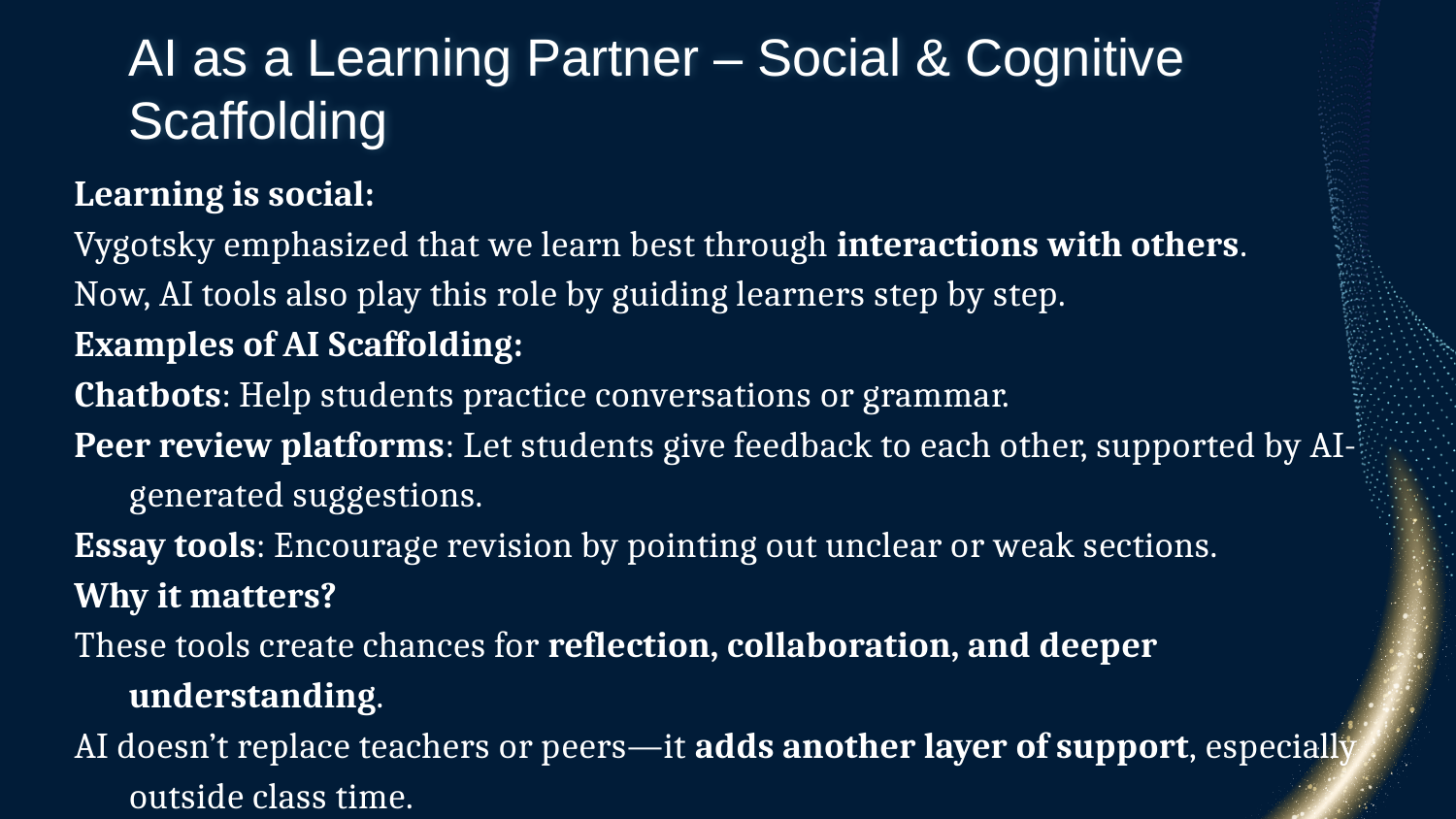

# AI as a Learning Partner – Social & Cognitive Scaffolding
Learning is social:
Vygotsky emphasized that we learn best through interactions with others.
Now, AI tools also play this role by guiding learners step by step.
Examples of AI Scaffolding:
Chatbots: Help students practice conversations or grammar.
Peer review platforms: Let students give feedback to each other, supported by AI-generated suggestions.
Essay tools: Encourage revision by pointing out unclear or weak sections.
Why it matters?
These tools create chances for reflection, collaboration, and deeper understanding.
AI doesn’t replace teachers or peers—it adds another layer of support, especially outside class time.